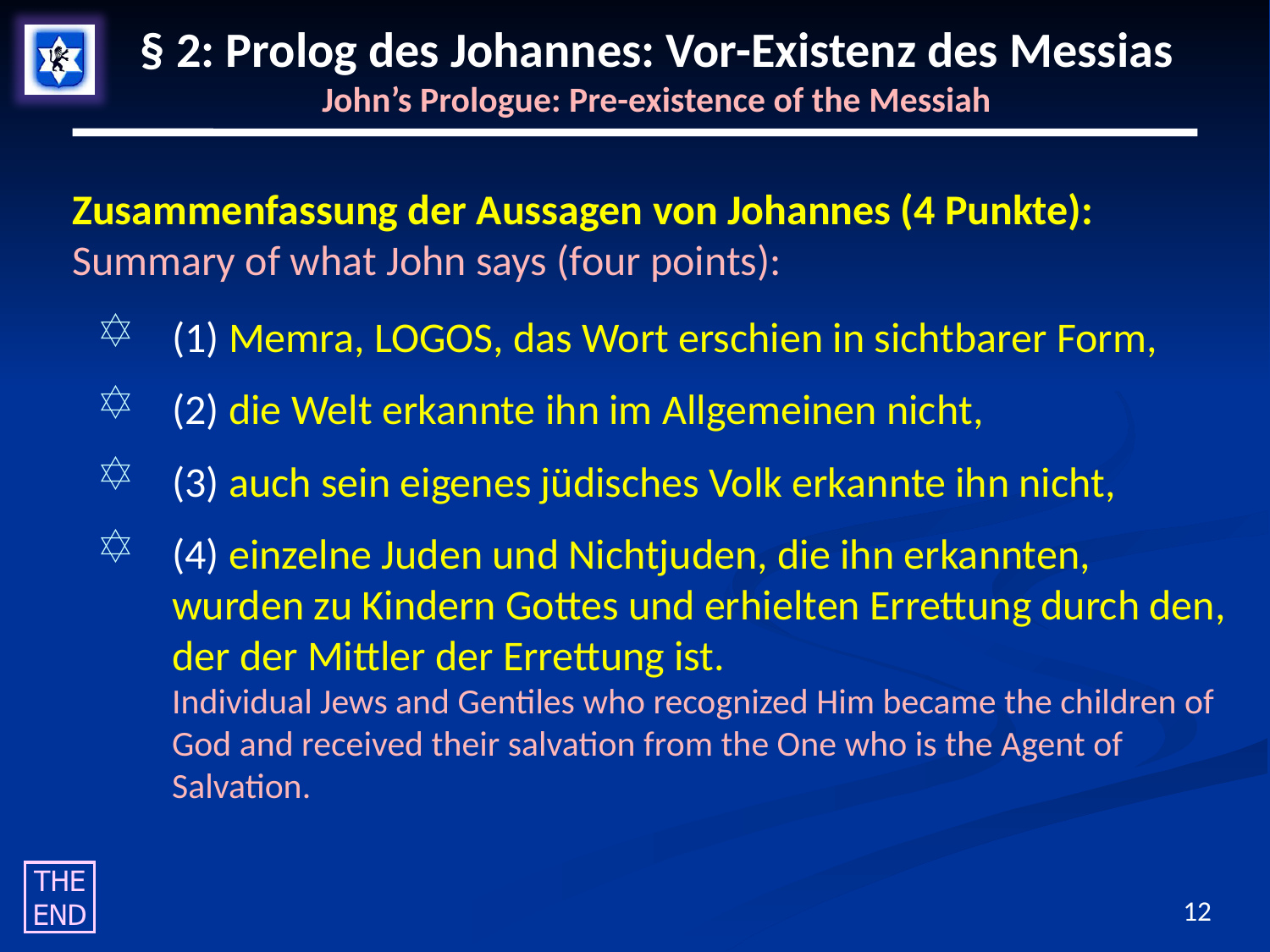

# § 2: Prolog des Johannes: Vor-Existenz des Messias John’s Prologue: Pre-existence of the Messiah
Zusammenfassung der Aussagen von Johannes (4 Punkte):
Summary of what John says (four points):
(1) Memra, LOGOS, das Wort erschien in sichtbarer Form,
(2) die Welt erkannte ihn im Allgemeinen nicht,
(3) auch sein eigenes jüdisches Volk erkannte ihn nicht,
(4) einzelne Juden und Nichtjuden, die ihn erkannten, wurden zu Kindern Gottes und erhielten Errettung durch den, der der Mittler der Errettung ist.
Individual Jews and Gentiles who recognized Him became the children of God and received their salvation from the One who is the Agent of Salvation.
THE END
12